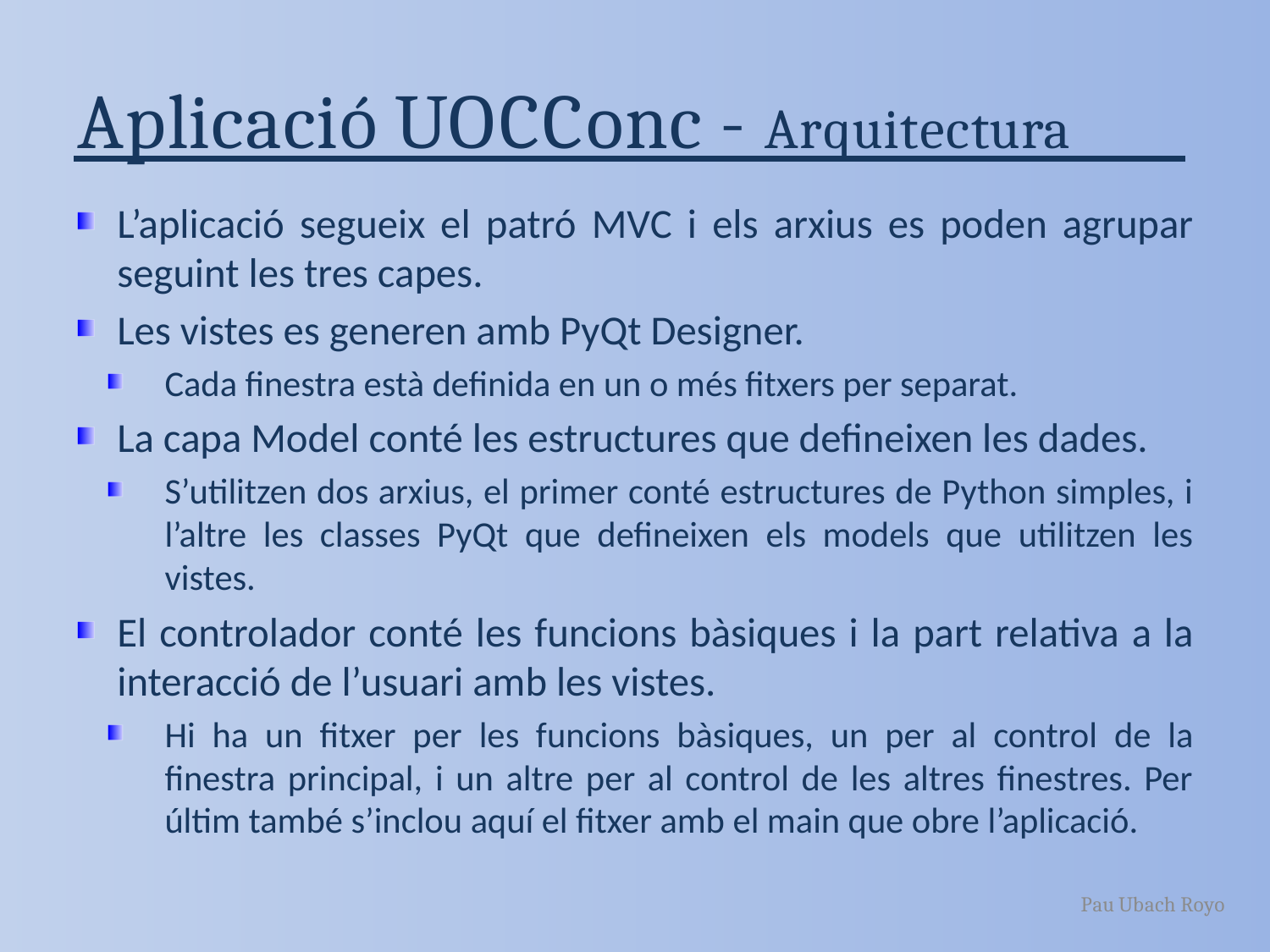

# Aplicació UOCConc - Arquitectura
L’aplicació segueix el patró MVC i els arxius es poden agrupar seguint les tres capes.
Les vistes es generen amb PyQt Designer.
Cada finestra està definida en un o més fitxers per separat.
La capa Model conté les estructures que defineixen les dades.
S’utilitzen dos arxius, el primer conté estructures de Python simples, i l’altre les classes PyQt que defineixen els models que utilitzen les vistes.
El controlador conté les funcions bàsiques i la part relativa a la interacció de l’usuari amb les vistes.
Hi ha un fitxer per les funcions bàsiques, un per al control de la finestra principal, i un altre per al control de les altres finestres. Per últim també s’inclou aquí el fitxer amb el main que obre l’aplicació.

Pau Ubach Royo